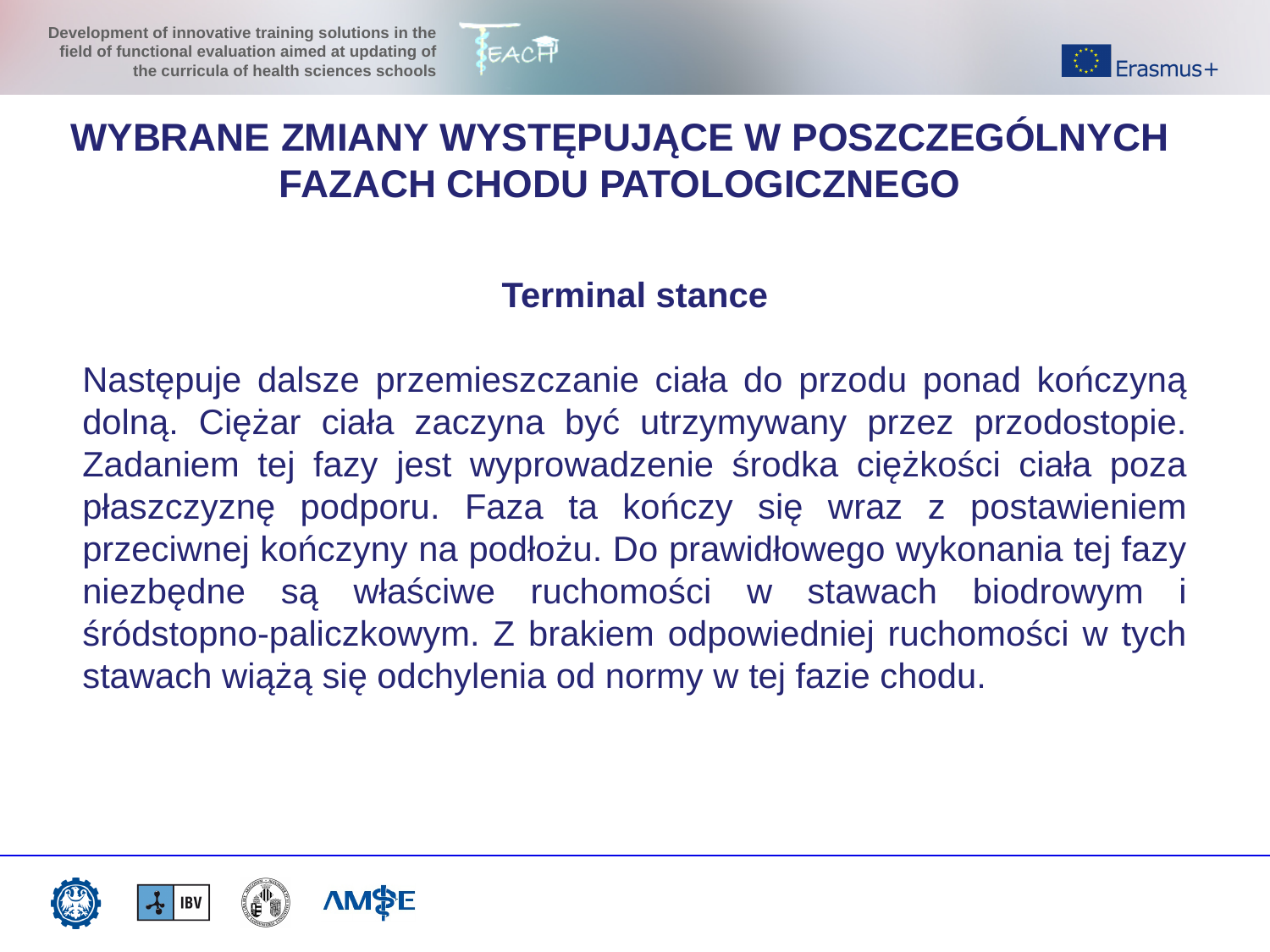

WYBRANE ZMIANY WYSTĘPUJĄCE W POSZCZEGÓLNYCH FAZACH CHODU PATOLOGICZNEGO
Terminal stance

Następuje dalsze przemieszczanie ciała do przodu ponad kończyną dolną. Ciężar ciała zaczyna być utrzymywany przez przodostopie. Zadaniem tej fazy jest wyprowadzenie środka ciężkości ciała poza płaszczyznę podporu. Faza ta kończy się wraz z postawieniem przeciwnej kończyny na podłożu. Do prawidłowego wykonania tej fazy niezbędne są właściwe ruchomości w stawach biodrowym i śródstopno-paliczkowym. Z brakiem odpowiedniej ruchomości w tych stawach wiążą się odchylenia od normy w tej fazie chodu.